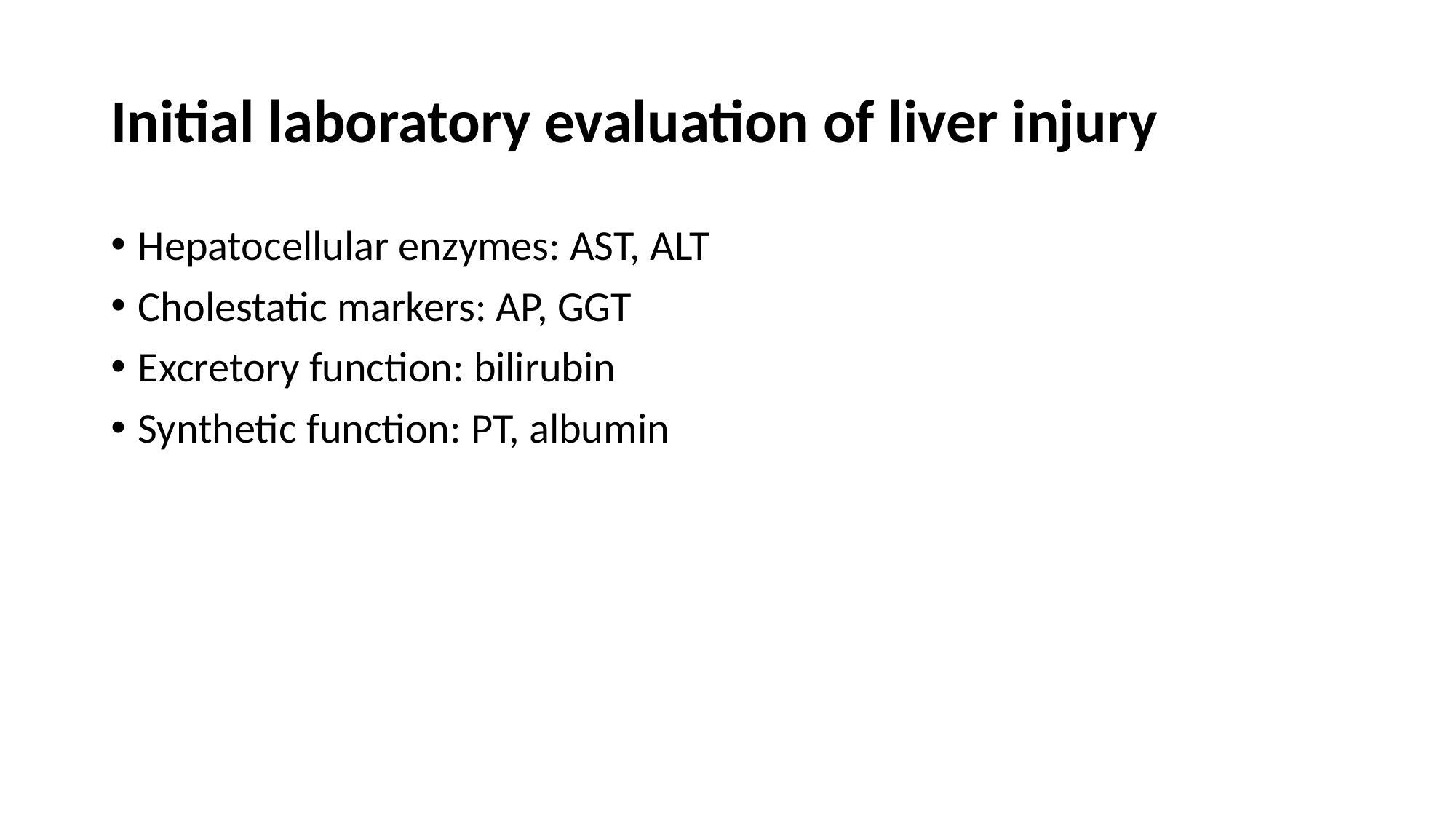

# Initial laboratory evaluation of liver injury
Hepatocellular enzymes: AST, ALT
Cholestatic markers: AP, GGT
Excretory function: bilirubin
Synthetic function: PT, albumin